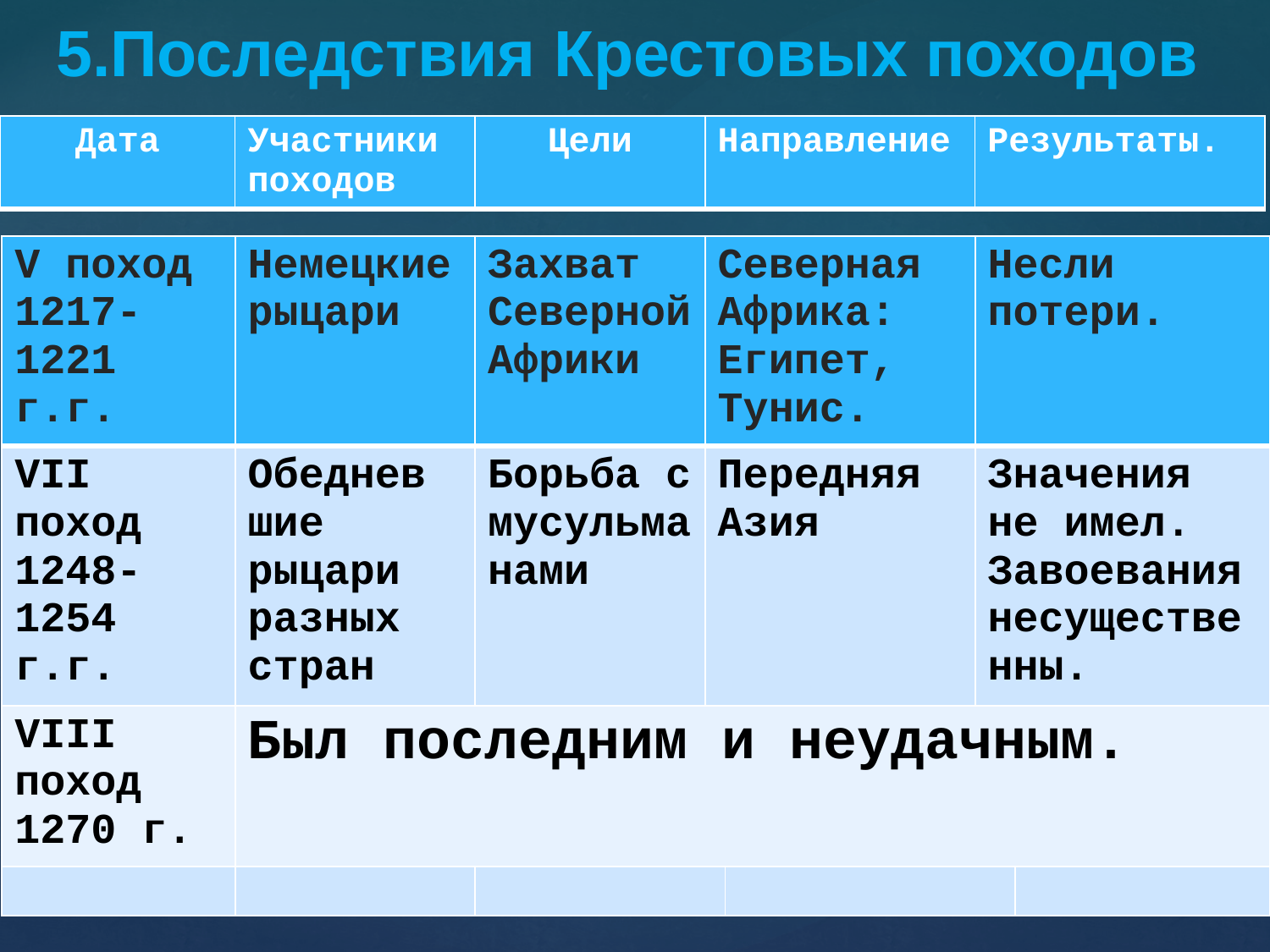

# 5.Последствия Крестовых походов
| Дата | Участники походов | Цели | Направление | Результаты. |
| --- | --- | --- | --- | --- |
| V поход 1217-1221 г.г. | Немецкие рыцари | Захват Северной Африки | Северная Африка: Египет, Тунис. |  | Несли потери. |  |
| --- | --- | --- | --- | --- | --- | --- |
| VII поход 1248- 1254 г.г. | Обеднев шие рыцари разных стран | Борьба с мусульманами | Передняя Азия |  | Значения не имел. Завоевания несущественны. |  |
| VIII поход 1270 г. | Был последним и неудачным. |  |  |  |  |  |
|  |  |  |  |  |  |  |